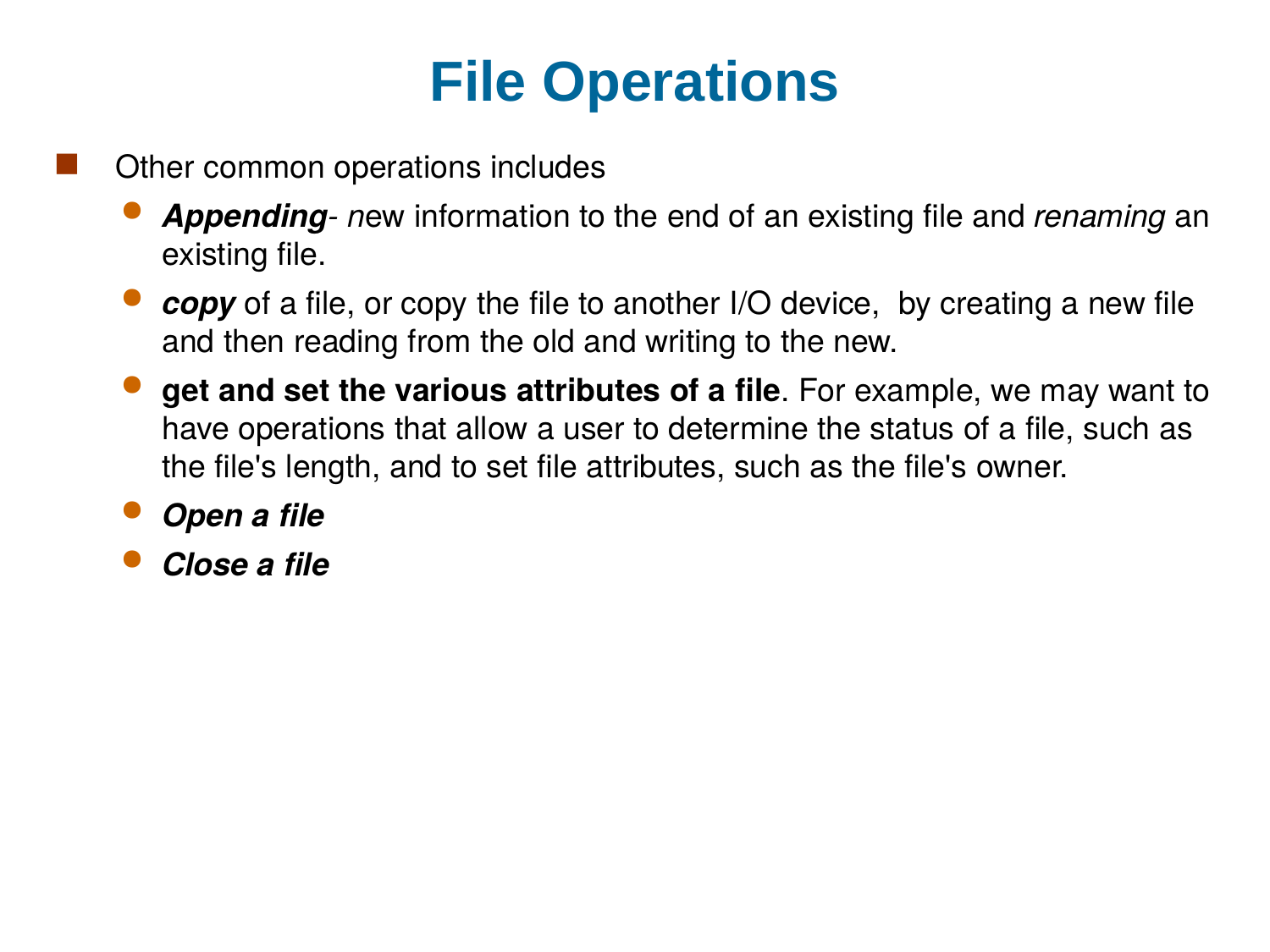

# File Operations

 Other common operations includes
Appending- new information to the end of an existing file and renaming an existing file.
copy of a file, or copy the file to another I/O device,  by creating a new file and then reading from the old and writing to the new.
get and set the various attributes of a file. For example, we may want to have operations that allow a user to determine the status of a file, such as the file's length, and to set file attributes, such as the file's owner.
Open a file
Close a file